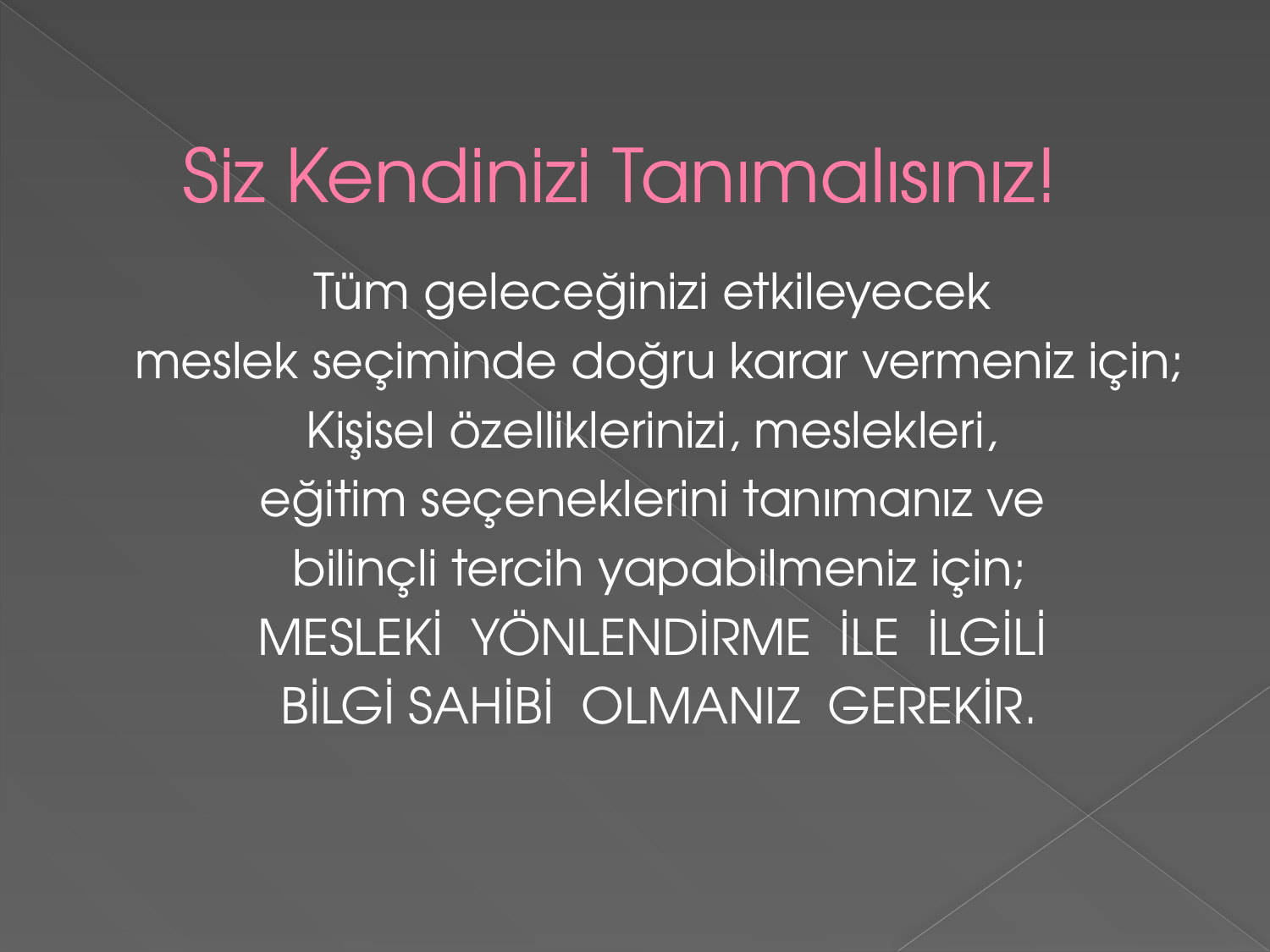

# Siz Kendinizi Tanımalısınız!
Tüm geleceğinizi etkileyecek
meslek seçiminde doğru karar vermeniz için;
Kişisel özelliklerinizi, meslekleri,
eğitim seçeneklerini tanımanız ve
bilinçli tercih yapabilmeniz için;
MESLEKİ  YÖNLENDİRME  İLE  İLGİLİ
BİLGİ SAHİBİ  OLMANIZ  GEREKİR.